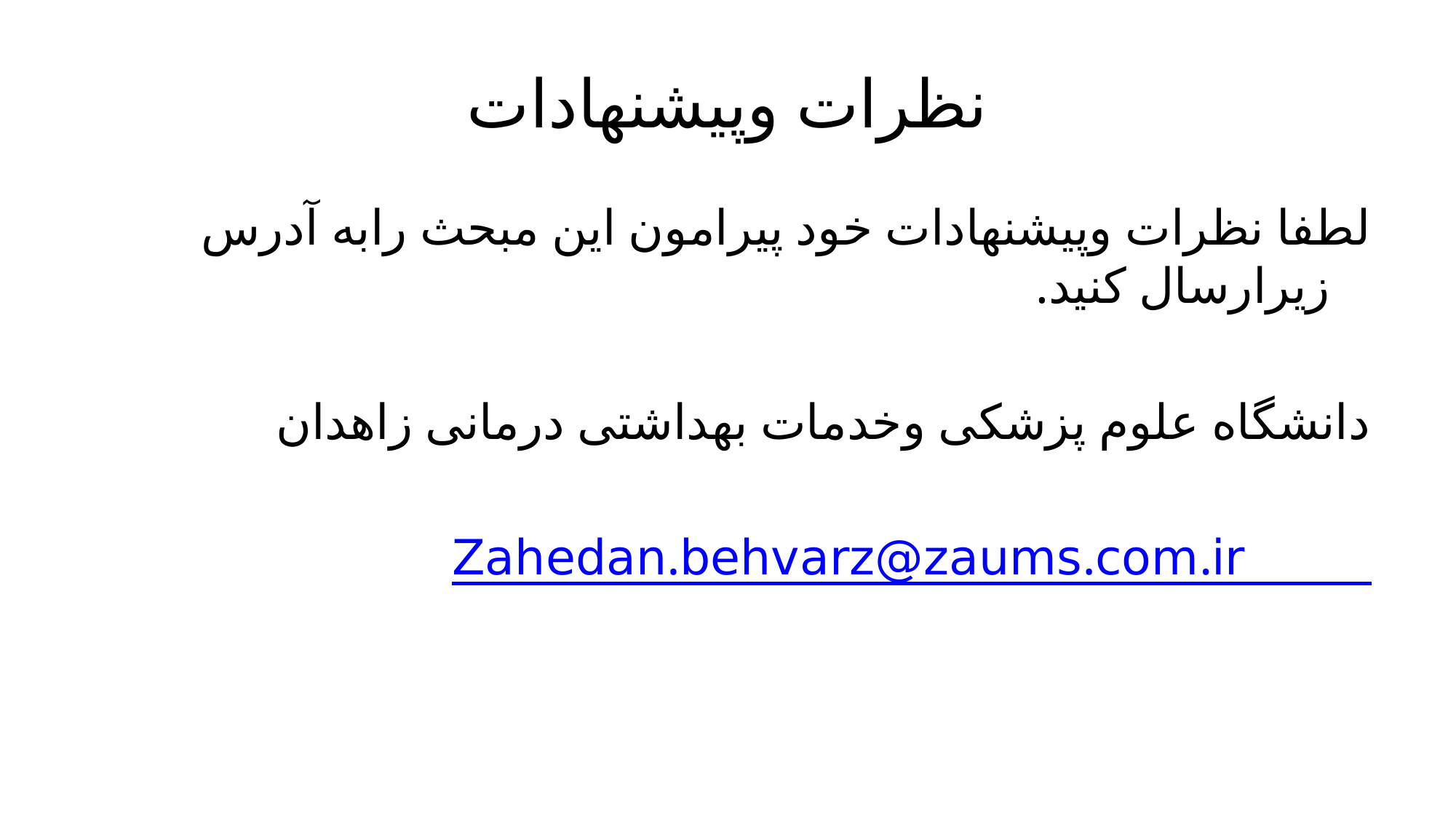

# نظرات وپیشنهادات
لطفا نظرات وپیشنهادات خود پیرامون این مبحث رابه آدرس زیرارسال کنید.

دانشگاه علوم پزشکی وخدمات بهداشتی درمانی زاهدان

Zahedan.behvarz@zaums.com.ir